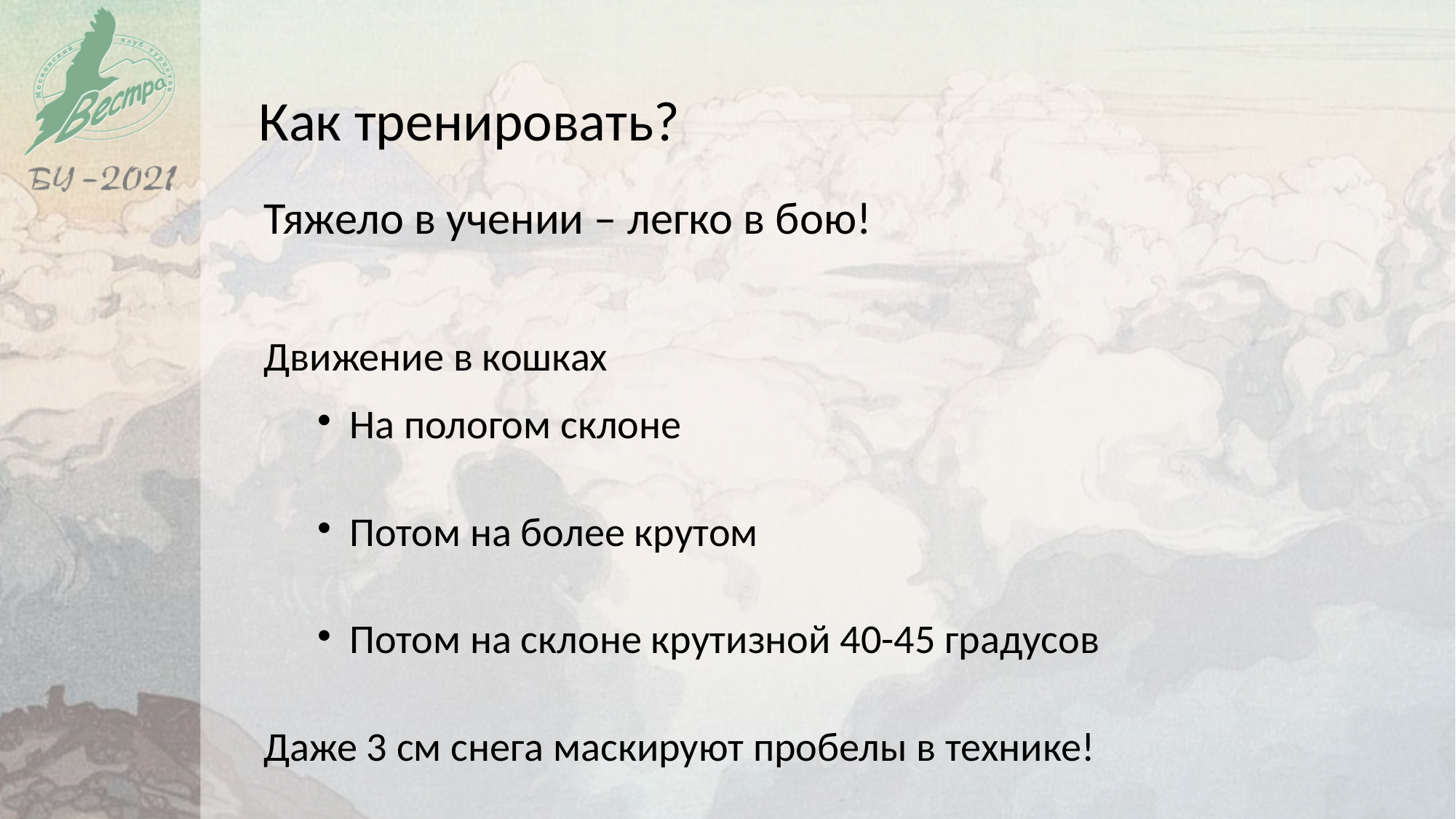

Как тренировать?
Тяжело в учении – легко в бою!

Движение в кошках
На пологом склоне
Потом на более крутом
Потом на склоне крутизной 40-45 градусов
Даже 3 см снега маскируют пробелы в технике!